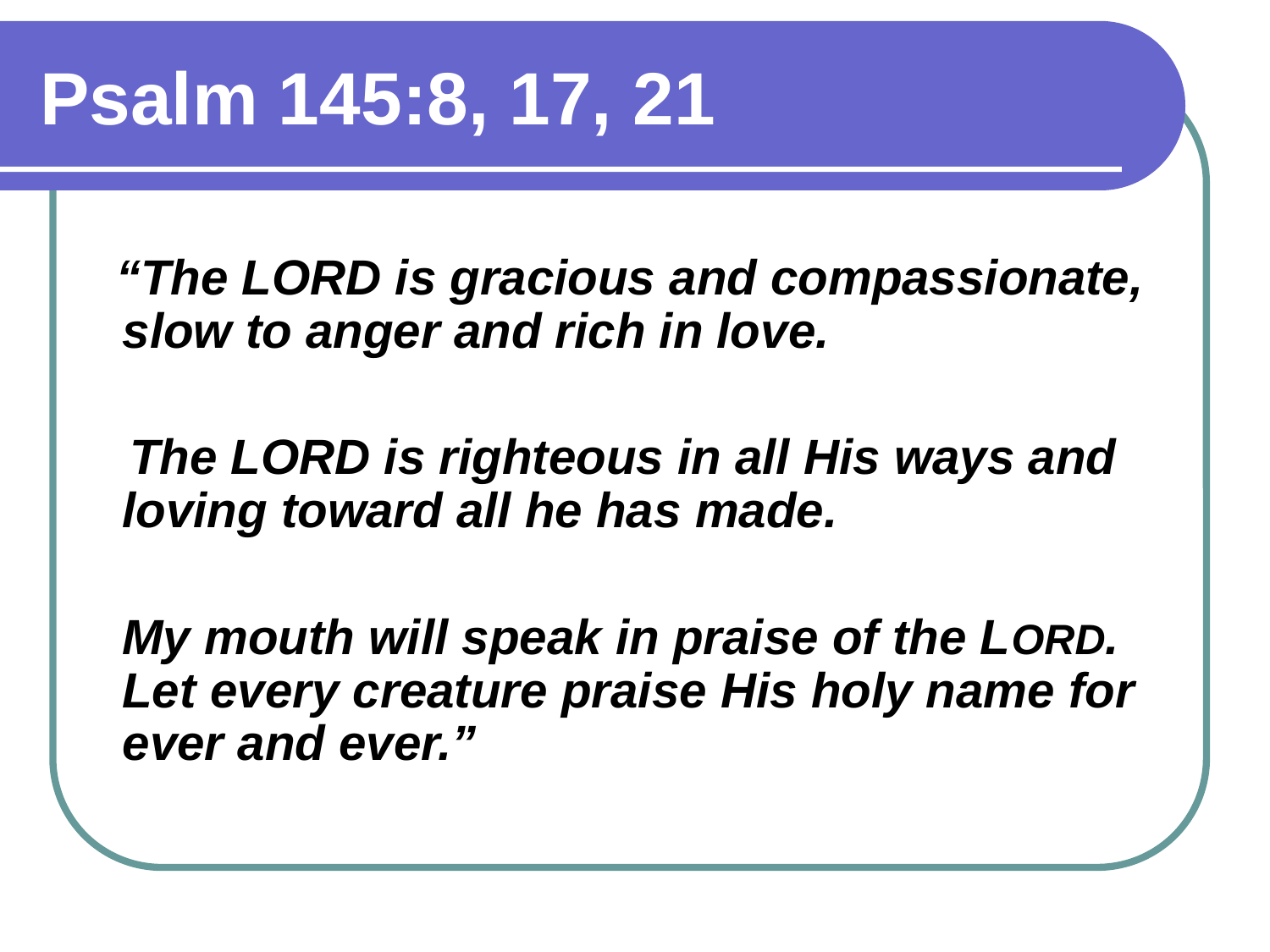

# Psalm 145:8, 17, 21
   “The LORD is gracious and compassionate, slow to anger and rich in love.

    The LORD is righteous in all His ways and loving toward all he has made.

	My mouth will speak in praise of the LORD. Let every creature praise His holy name for ever and ever.”